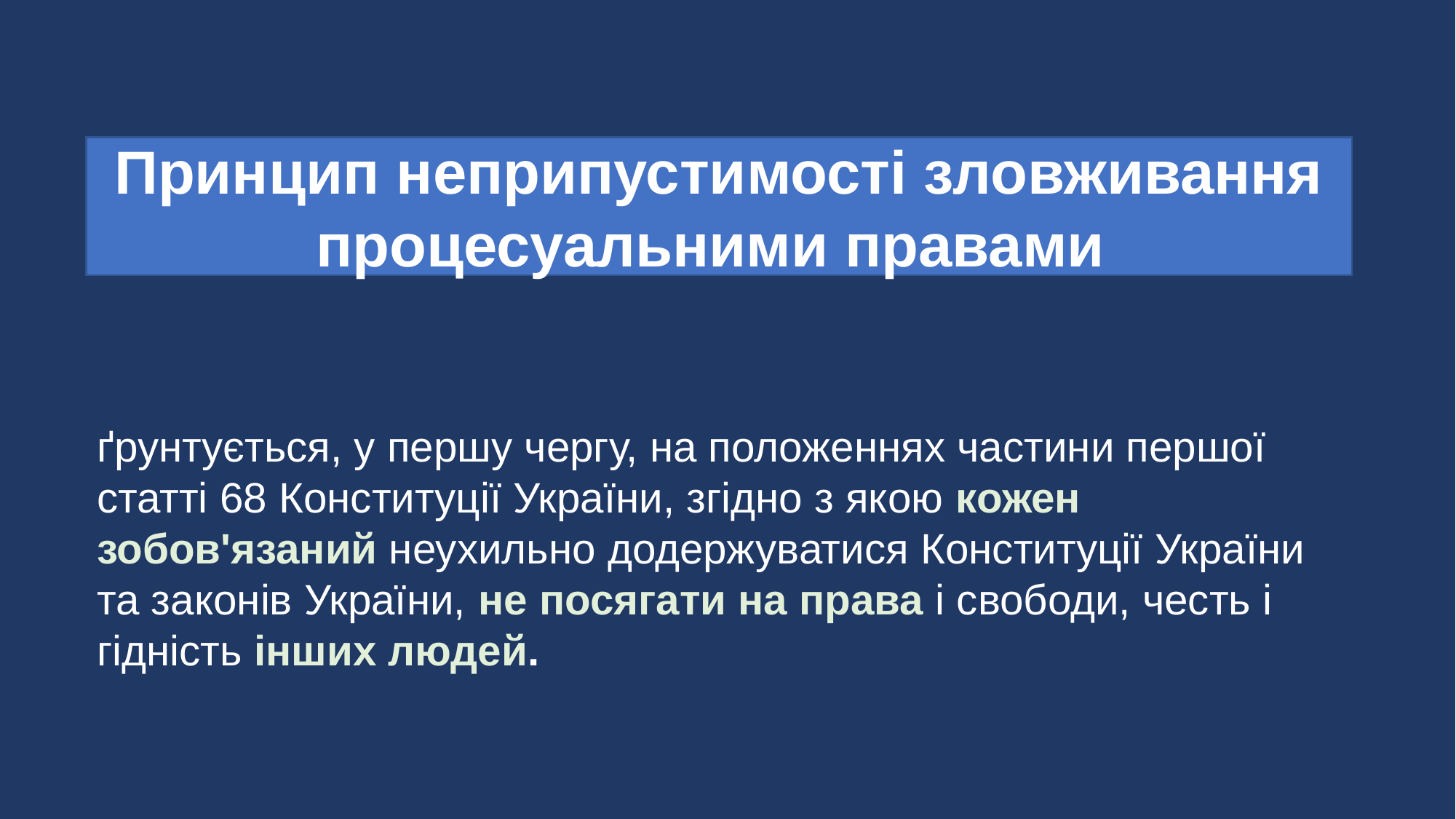

Принцип неприпустимості зловживання процесуальними правами

ґрунтується, у першу чергу, на положеннях частини першої статті 68 Конституції України, згідно з якою кожен зобов'язаний неухильно додержуватися Конституції України та законів України, не посягати на права і свободи, честь і гідність інших людей.